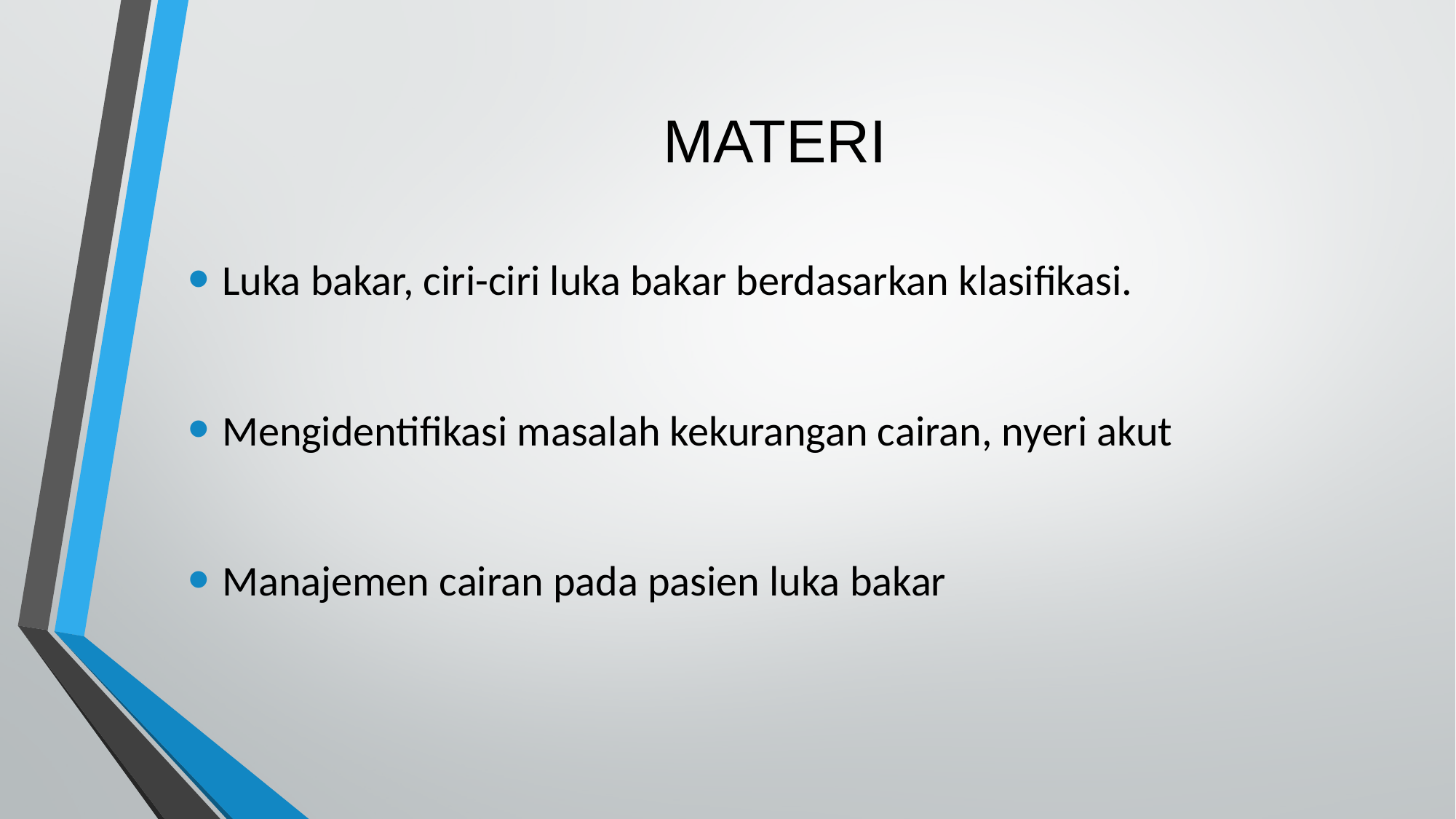

# MATERI
Luka bakar, ciri-ciri luka bakar berdasarkan klasifikasi.

Mengidentifikasi masalah kekurangan cairan, nyeri akut

Manajemen cairan pada pasien luka bakar